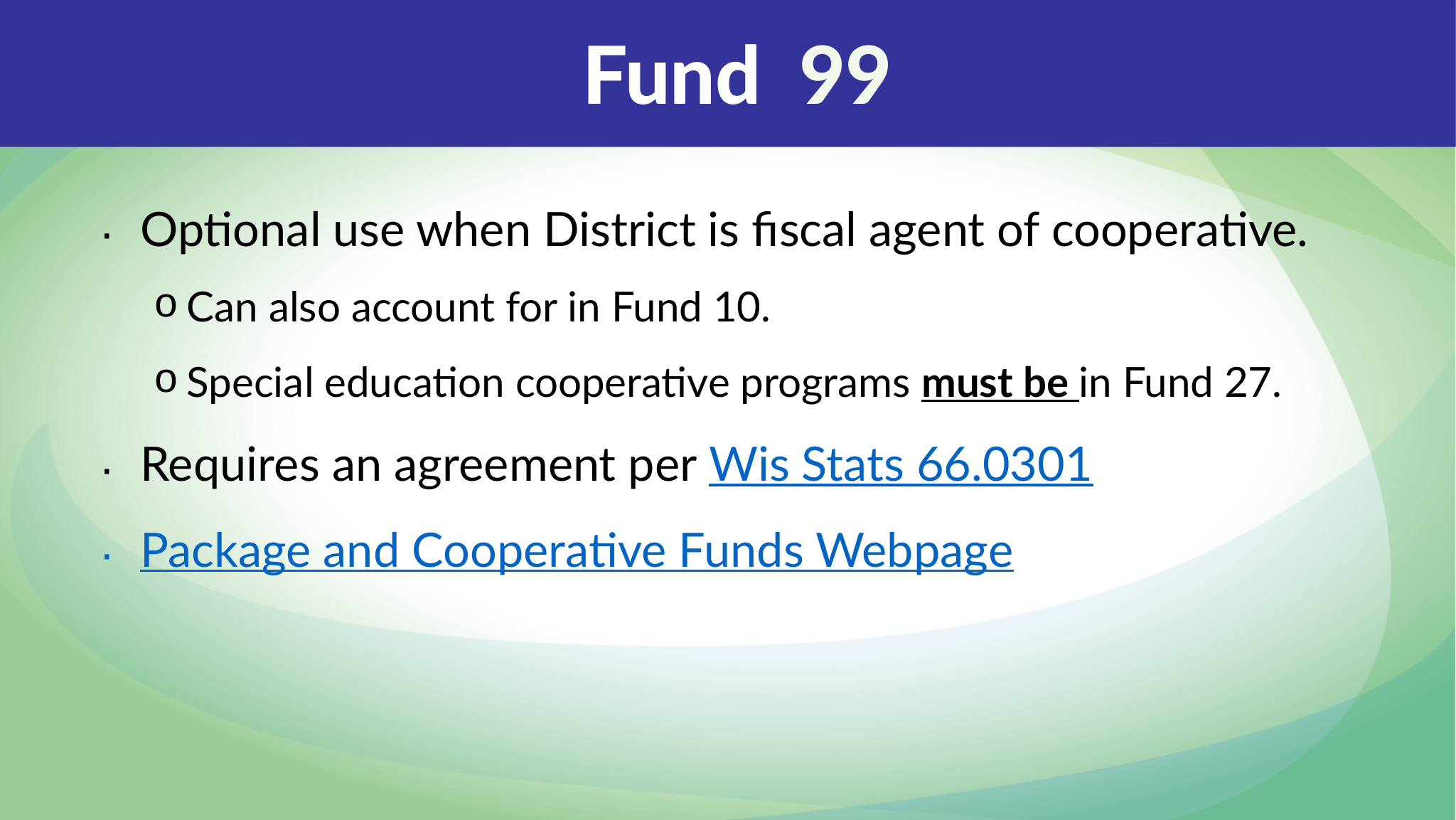

Fund  99
Optional use when District is fiscal agent of cooperative.
Can also account for in Fund 10.
Special education cooperative programs must be in Fund 27.
Requires an agreement per Wis Stats 66.0301
Package and Cooperative Funds Webpage